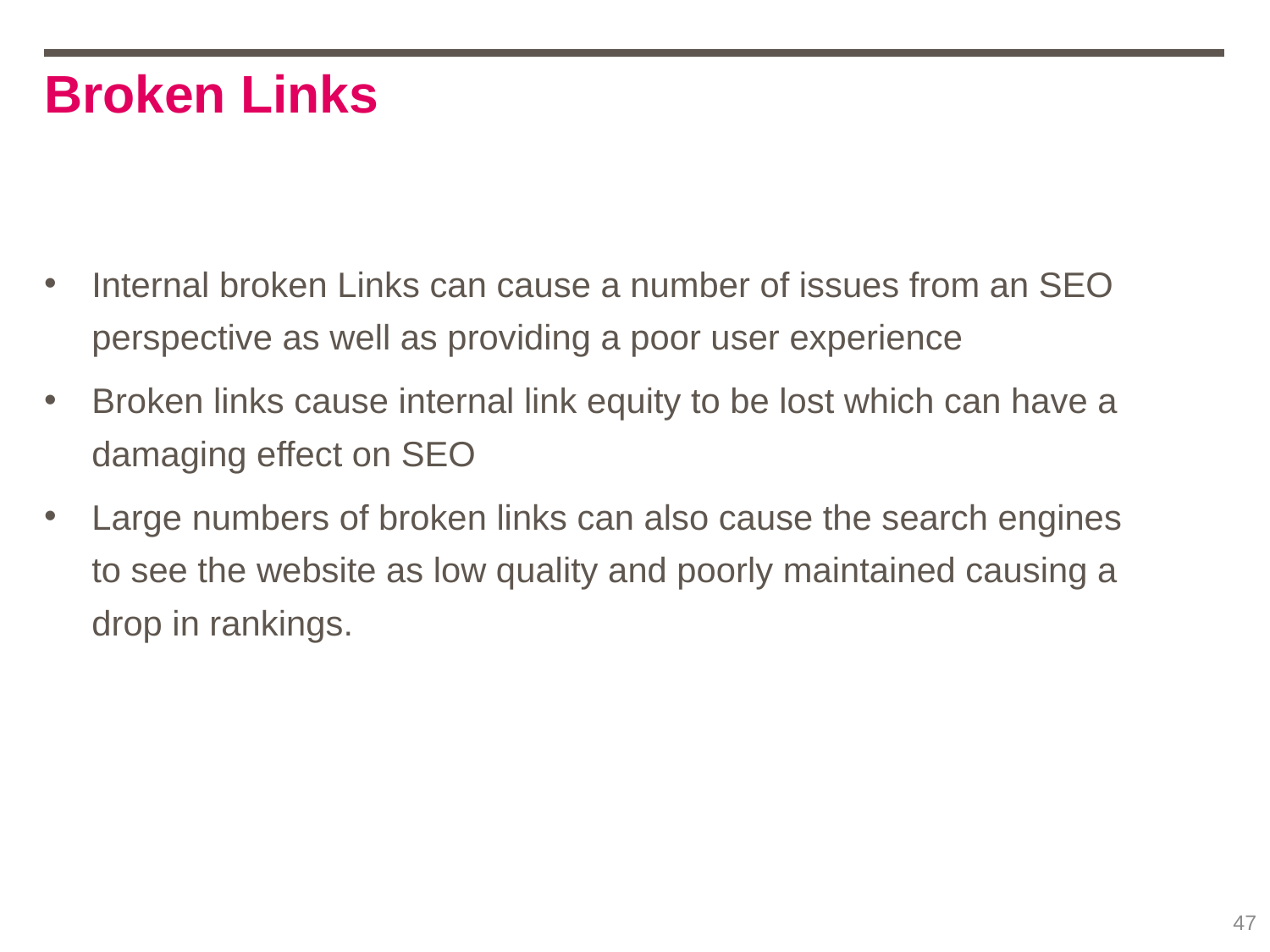

# Broken Links
Internal broken Links can cause a number of issues from an SEO perspective as well as providing a poor user experience
Broken links cause internal link equity to be lost which can have a damaging effect on SEO
Large numbers of broken links can also cause the search engines to see the website as low quality and poorly maintained causing a drop in rankings.

47